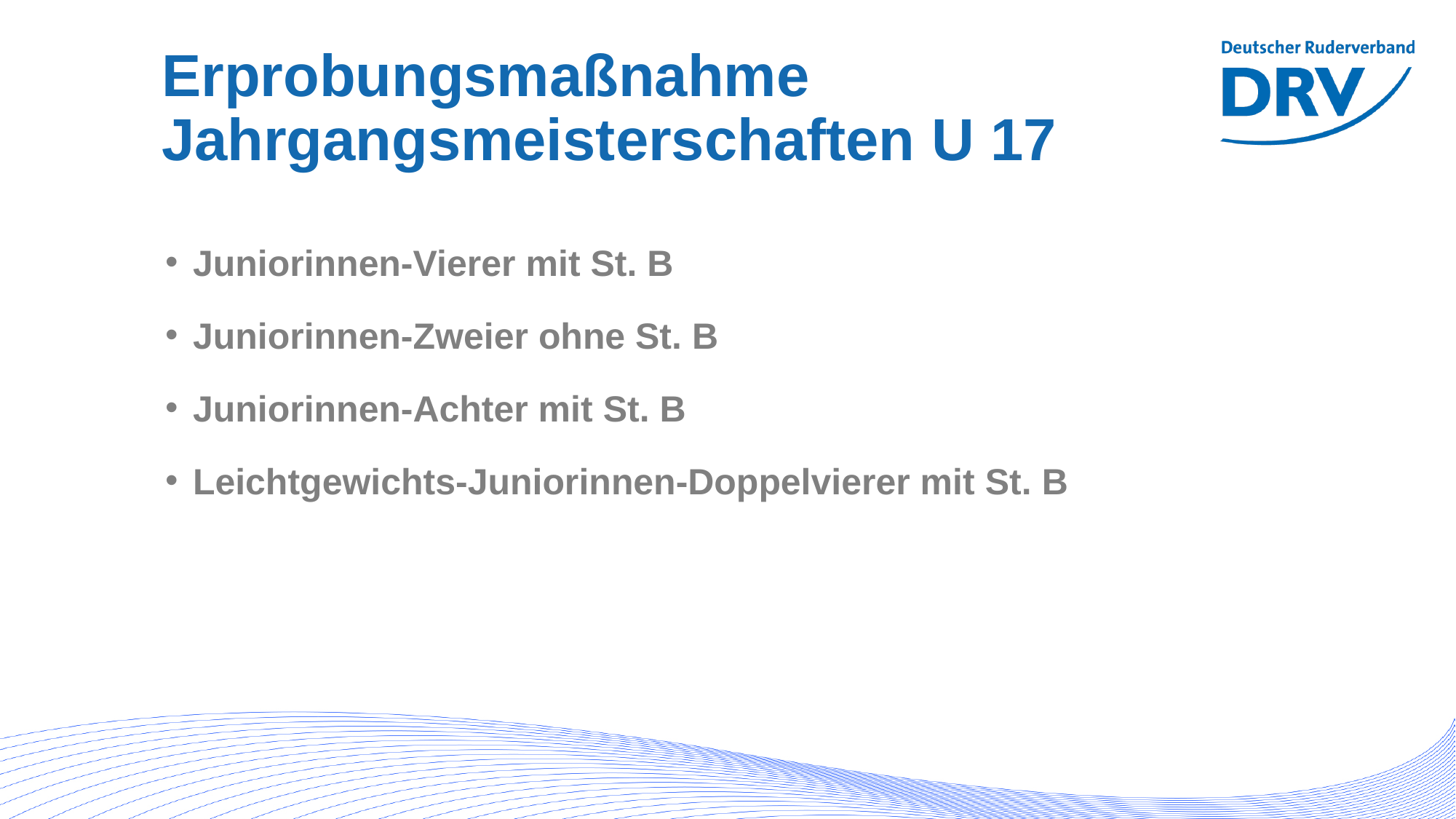

# Erprobungsmaßnahme Jahrgangsmeisterschaften U 17
Juniorinnen-Vierer mit St. B
Juniorinnen-Zweier ohne St. B
Juniorinnen-Achter mit St. B
Leichtgewichts-Juniorinnen-Doppelvierer mit St. B